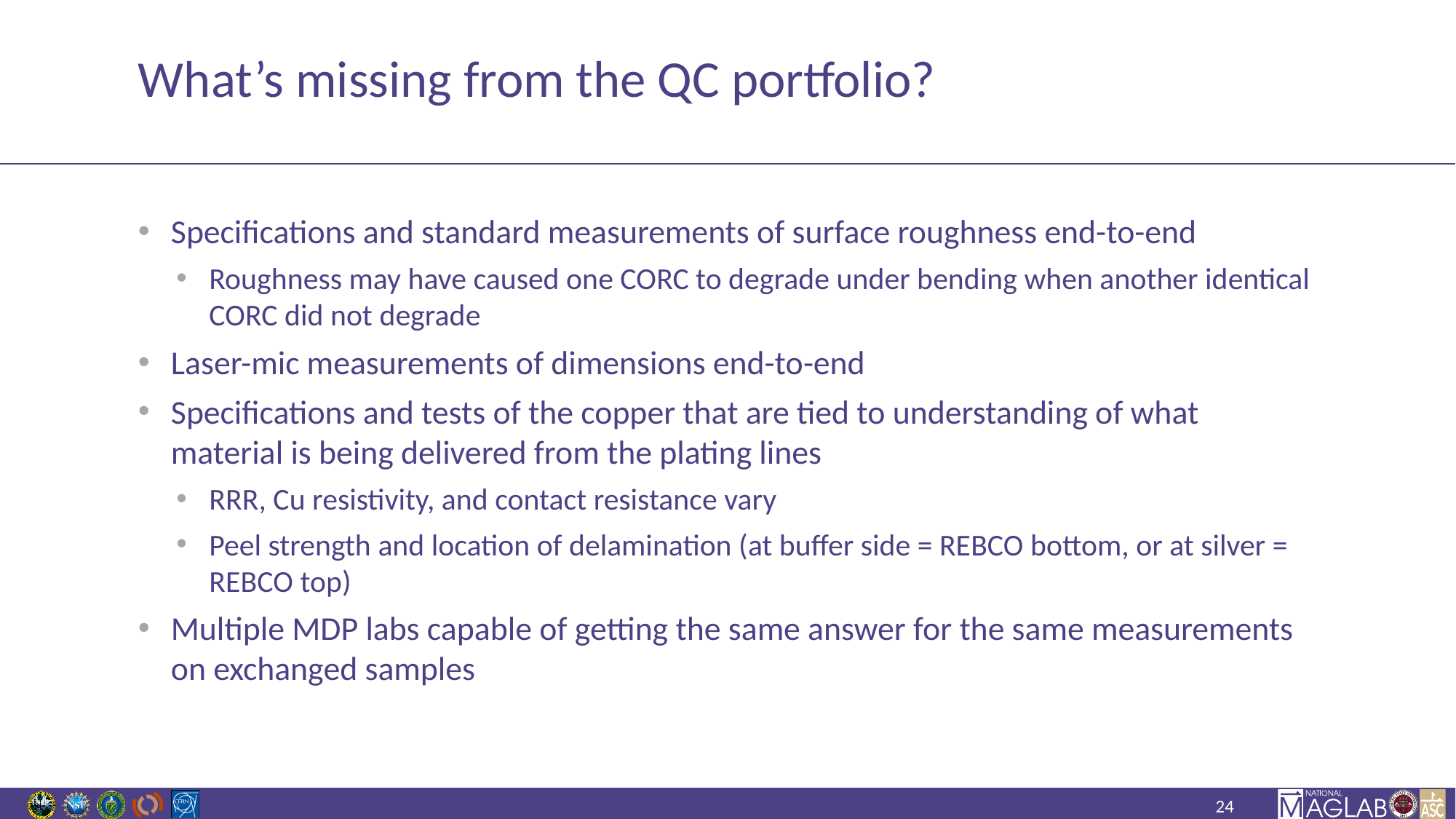

# What’s missing from the QC portfolio?
Specifications and standard measurements of surface roughness end-to-end
Roughness may have caused one CORC to degrade under bending when another identical CORC did not degrade
Laser-mic measurements of dimensions end-to-end
Specifications and tests of the copper that are tied to understanding of what material is being delivered from the plating lines
RRR, Cu resistivity, and contact resistance vary
Peel strength and location of delamination (at buffer side = REBCO bottom, or at silver = REBCO top)
Multiple MDP labs capable of getting the same answer for the same measurements on exchanged samples
24